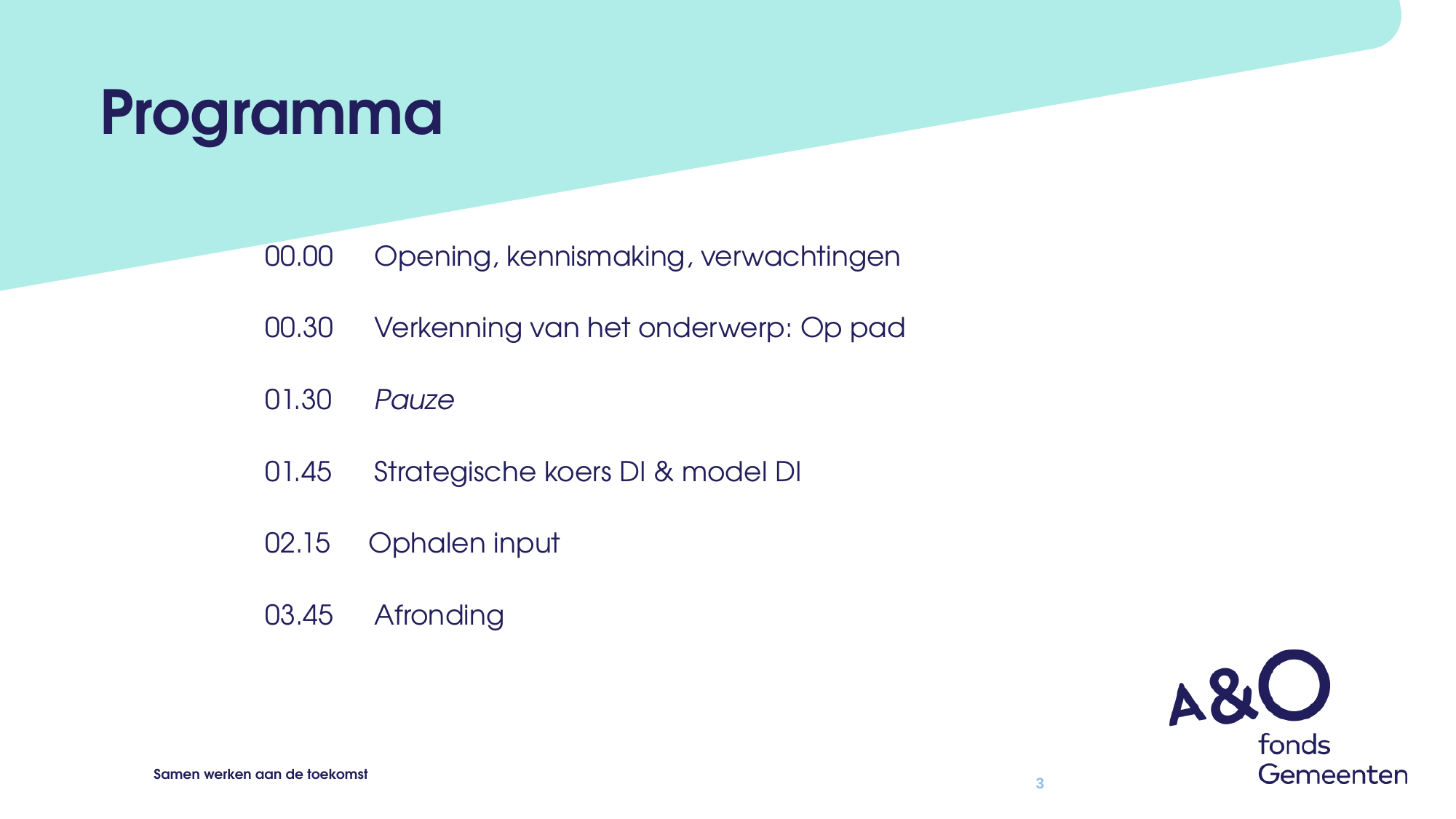

# Programma
00.00	Opening, kennismaking, verwachtingen
00.30 	Verkenning van het onderwerp: Op pad
01.30	Pauze
01.45	Strategische koers DI & model DI
02.15     Ophalen input
03.45	Afronding
3